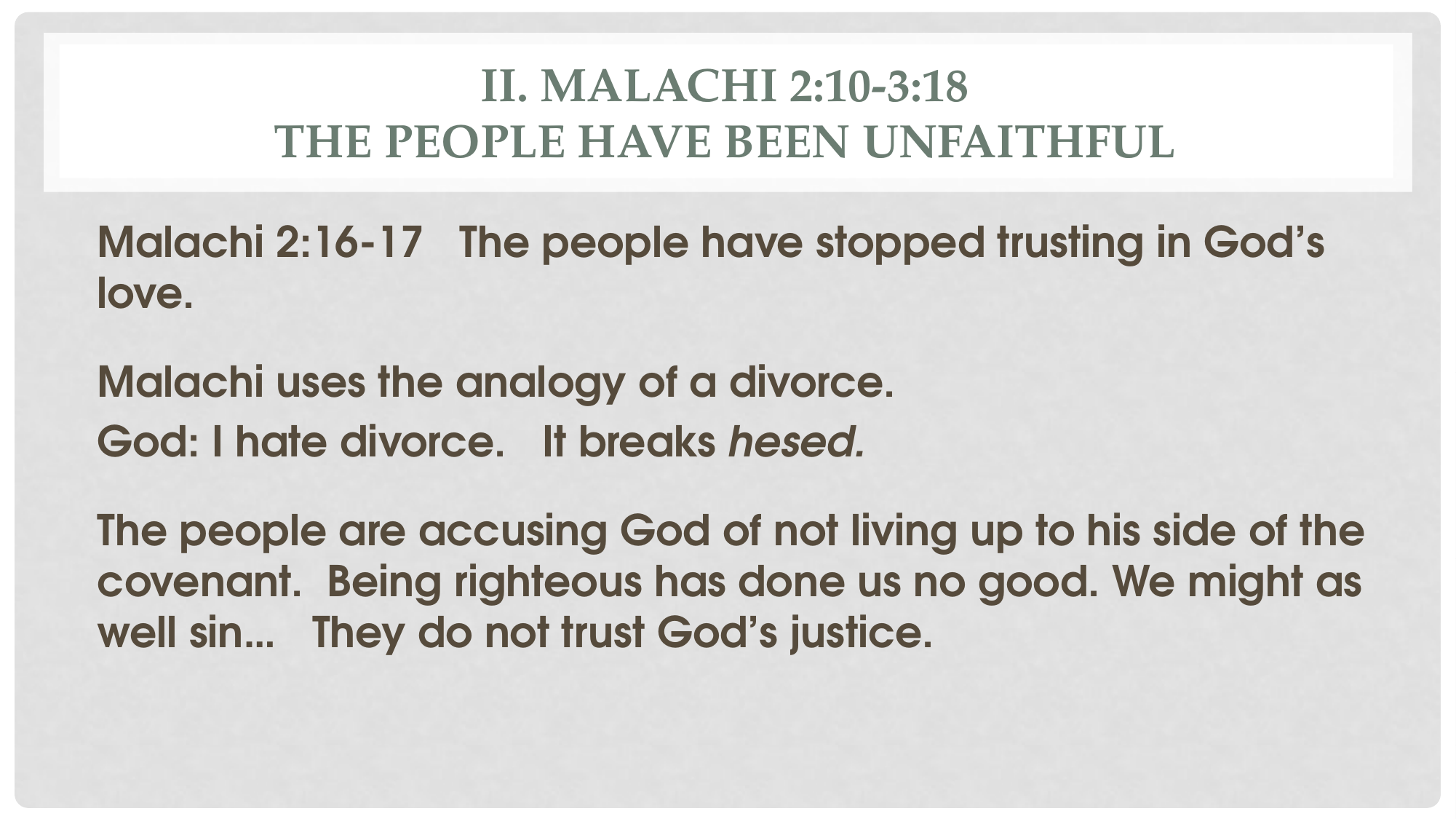

# II. Malachi 2:10-3:18 The people have been unfaithful
Malachi 2:16-17   The people have stopped trusting in God’s love.

Malachi uses the analogy of a divorce.
God: I hate divorce.   It breaks hesed.

The people are accusing God of not living up to his side of the covenant.  Being righteous has done us no good. We might as well sin…   They do not trust God’s justice.